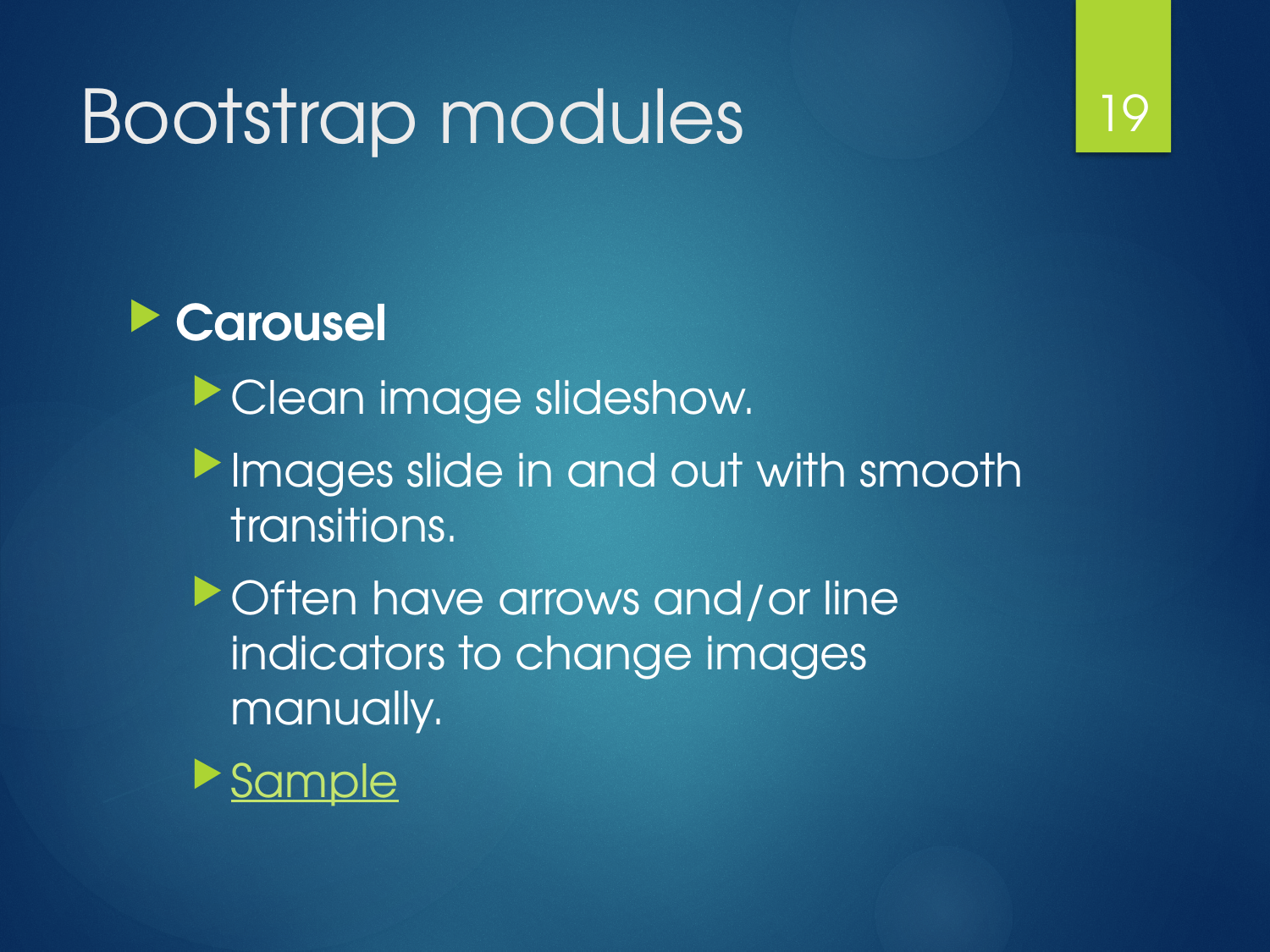

19
# Bootstrap modules
Carousel
Clean image slideshow.
Images slide in and out with smooth transitions.
Often have arrows and/or line indicators to change images manually.
Sample